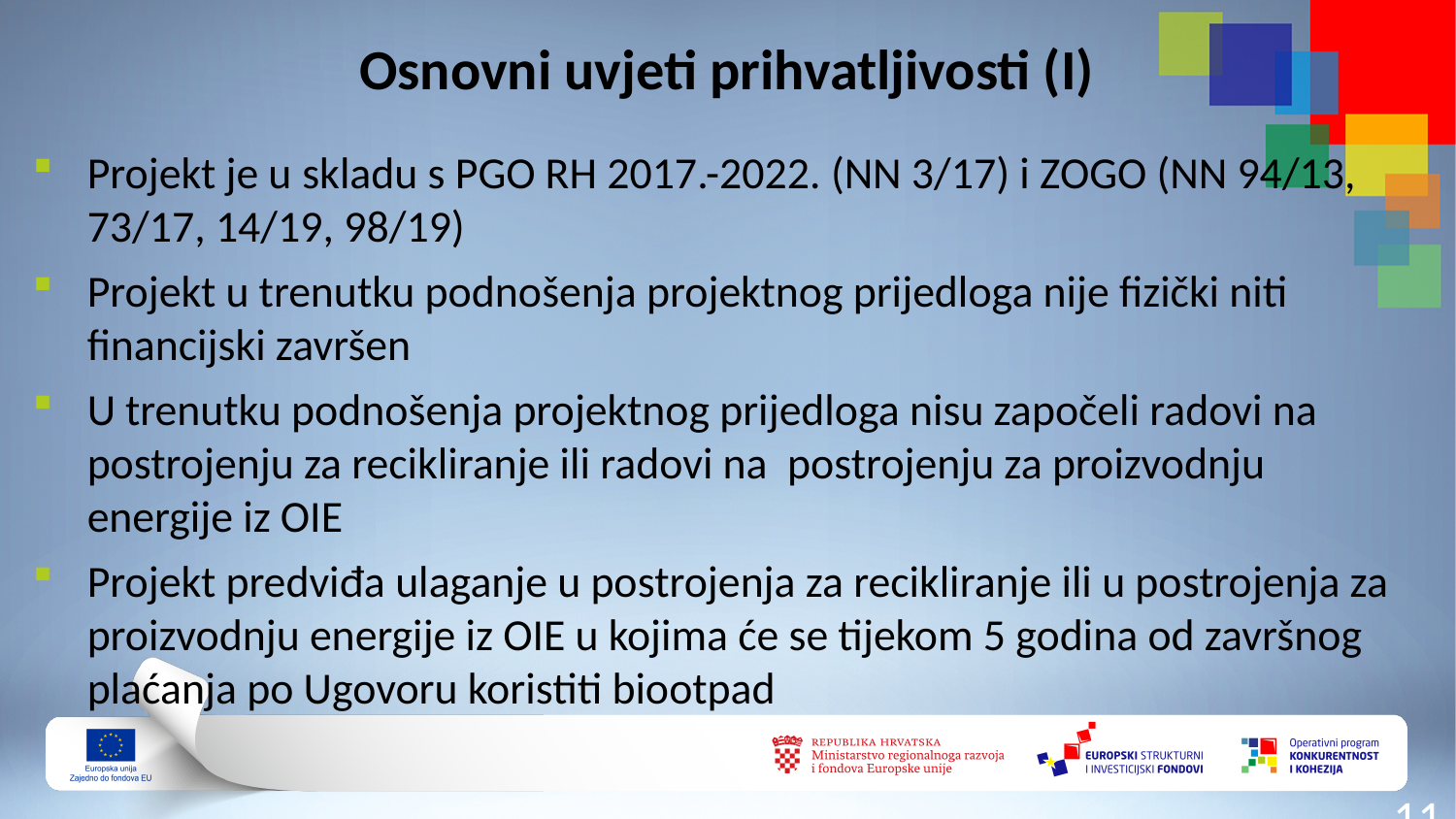

# Osnovni uvjeti prihvatljivosti (I)
Projekt je u skladu s PGO RH 2017.-2022. (NN 3/17) i ZOGO (NN 94/13, 73/17, 14/19, 98/19)
Projekt u trenutku podnošenja projektnog prijedloga nije fizički niti financijski završen
U trenutku podnošenja projektnog prijedloga nisu započeli radovi na postrojenju za recikliranje ili radovi na  postrojenju za proizvodnju energije iz OIE
Projekt predviđa ulaganje u postrojenja za recikliranje ili u postrojenja za proizvodnju energije iz OIE u kojima će se tijekom 5 godina od završnog plaćanja po Ugovoru koristiti biootpad
11